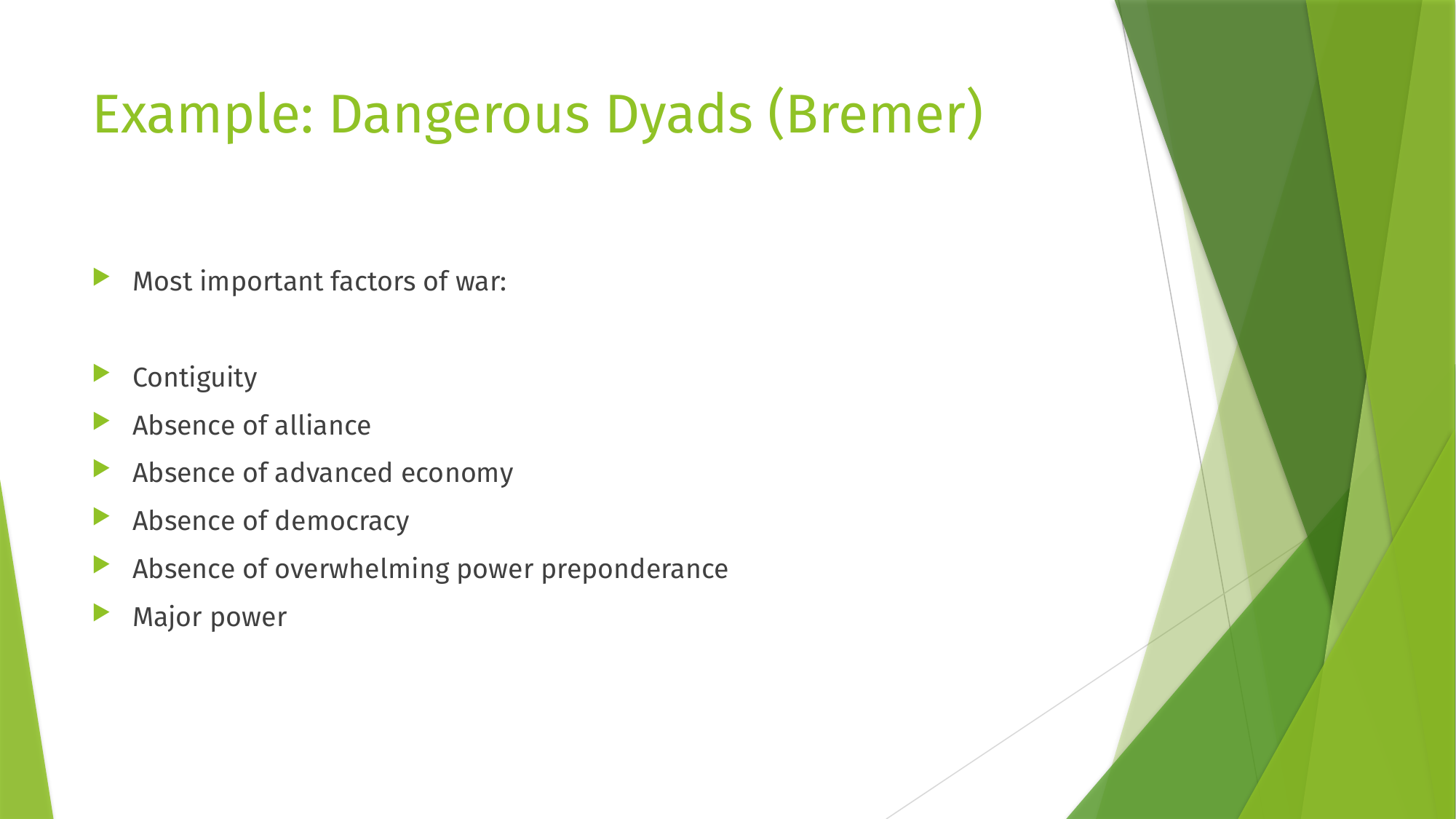

# Example: Dangerous Dyads (Bremer)
Most important factors of war:

Contiguity
Absence of alliance
Absence of advanced economy
Absence of democracy
Absence of overwhelming power preponderance
Major power